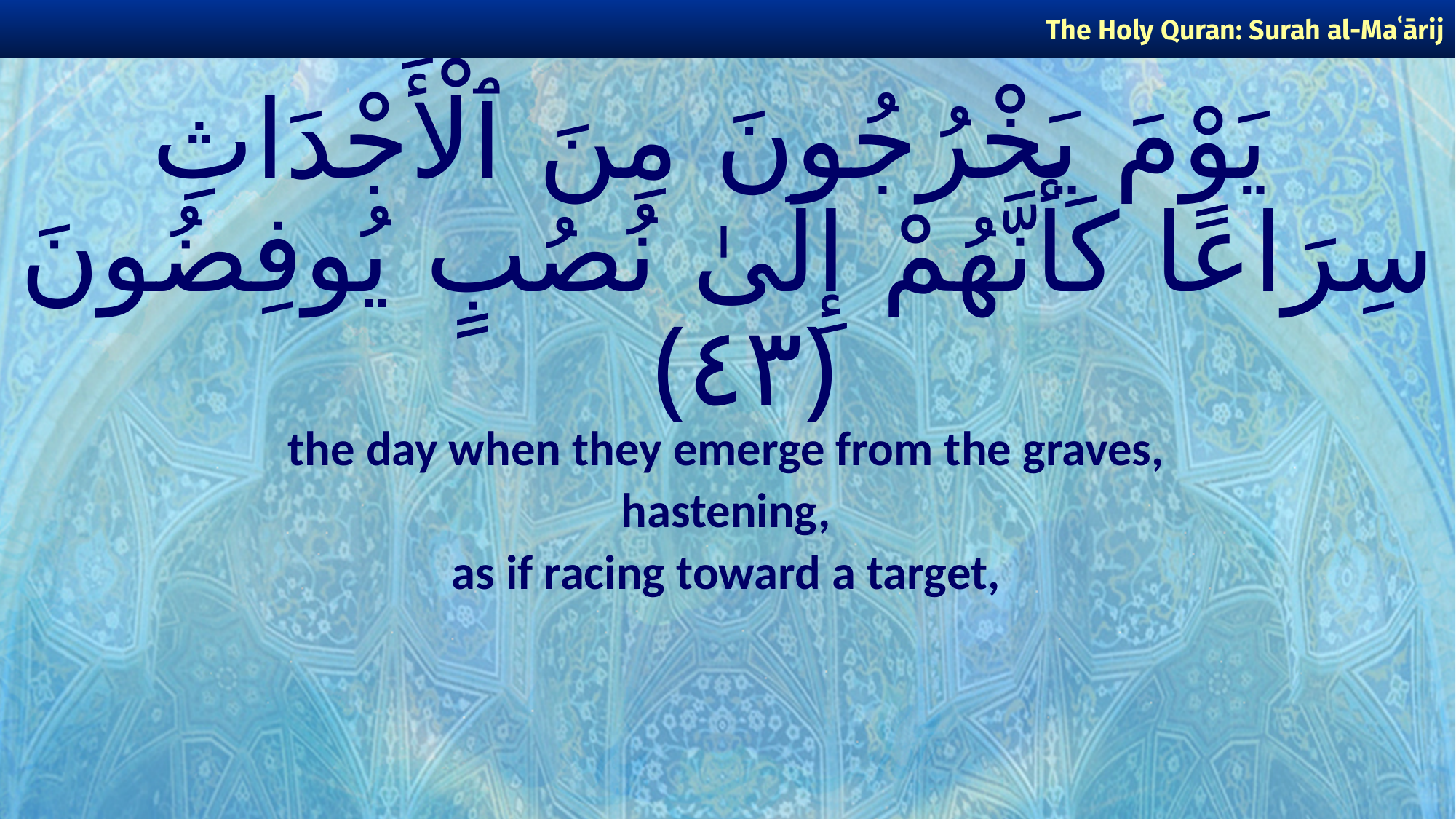

The Holy Quran: Surah al-Maʿārij
# يَوْمَ يَخْرُجُونَ مِنَ ٱلْأَجْدَاثِ سِرَاعًا كَأَنَّهُمْ إِلَىٰ نُصُبٍ يُوفِضُونَ ﴿٤٣﴾
the day when they emerge from the graves,
hastening,
as if racing toward a target,